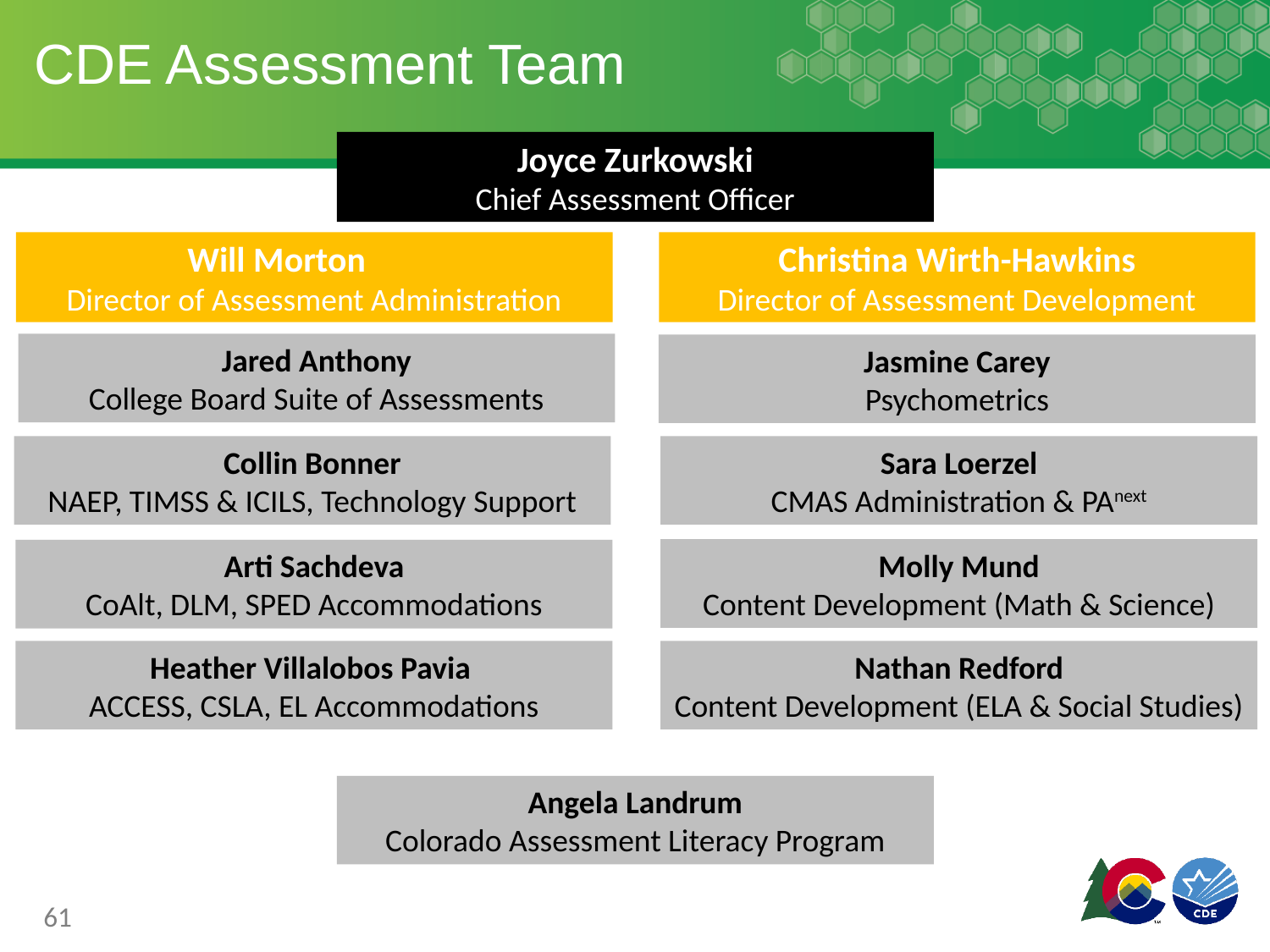

# CDE Assessment Team
Joyce Zurkowski
Chief Assessment Officer
Will Morton
Director of Assessment Administration
Christina Wirth-Hawkins
Director of Assessment Development
Jared Anthony
College Board Suite of Assessments
Jasmine Carey
Psychometrics
Collin Bonner
NAEP, TIMSS & ICILS, Technology Support
Sara Loerzel
CMAS Administration & PAnext
Molly Mund
Content Development (Math & Science)
Arti Sachdeva
CoAlt, DLM, SPED Accommodations
Heather Villalobos Pavia
ACCESS, CSLA, EL Accommodations
Nathan Redford
Content Development (ELA & Social Studies)
Angela Landrum
Colorado Assessment Literacy Program
61